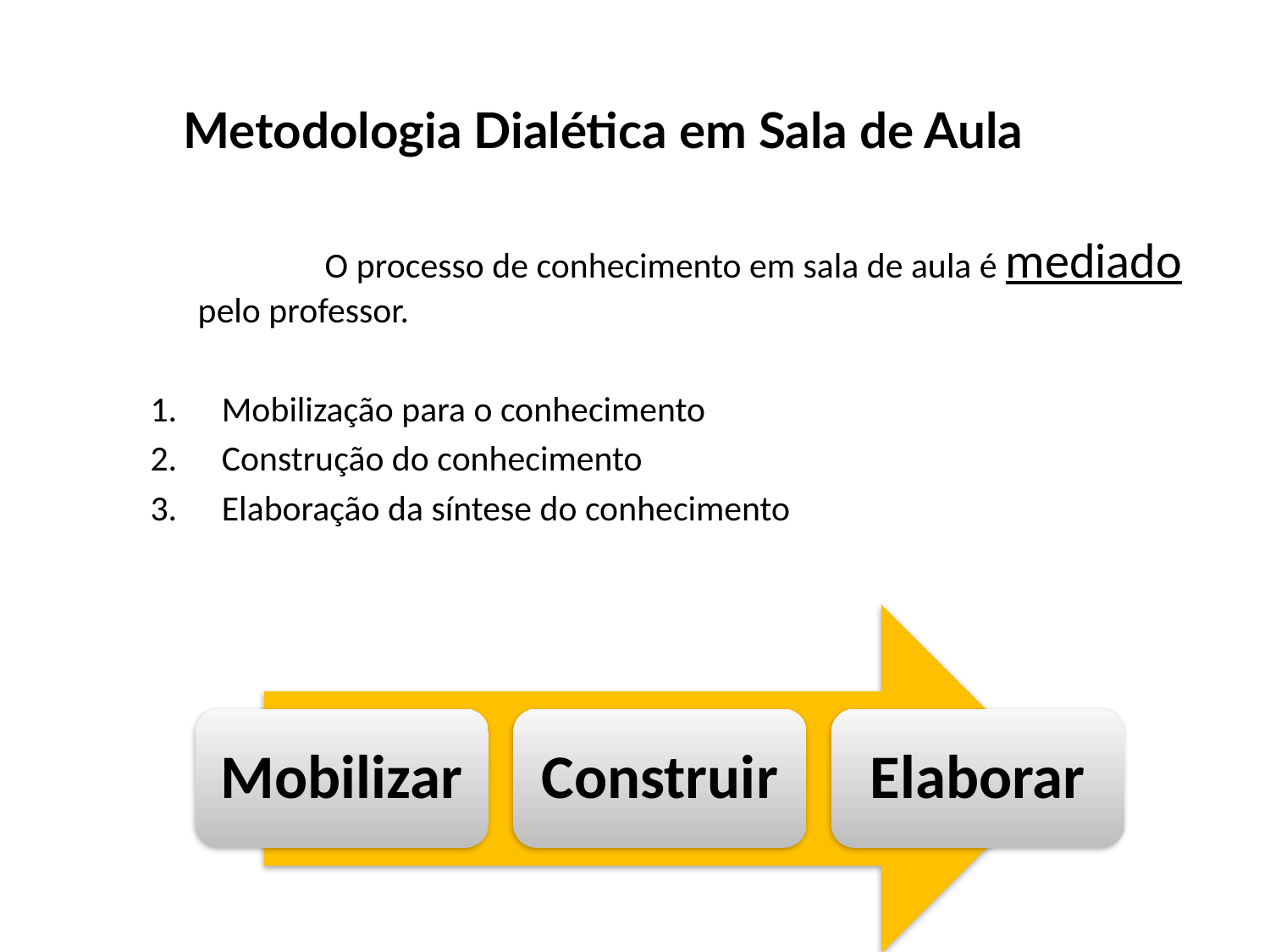

# Metodologia Dialética em Sala de Aula
		O processo de conhecimento em sala de aula é mediado pelo professor.

Mobilização para o conhecimento
Construção do conhecimento
Elaboração da síntese do conhecimento
Mobilizar
Construir
Elaborar